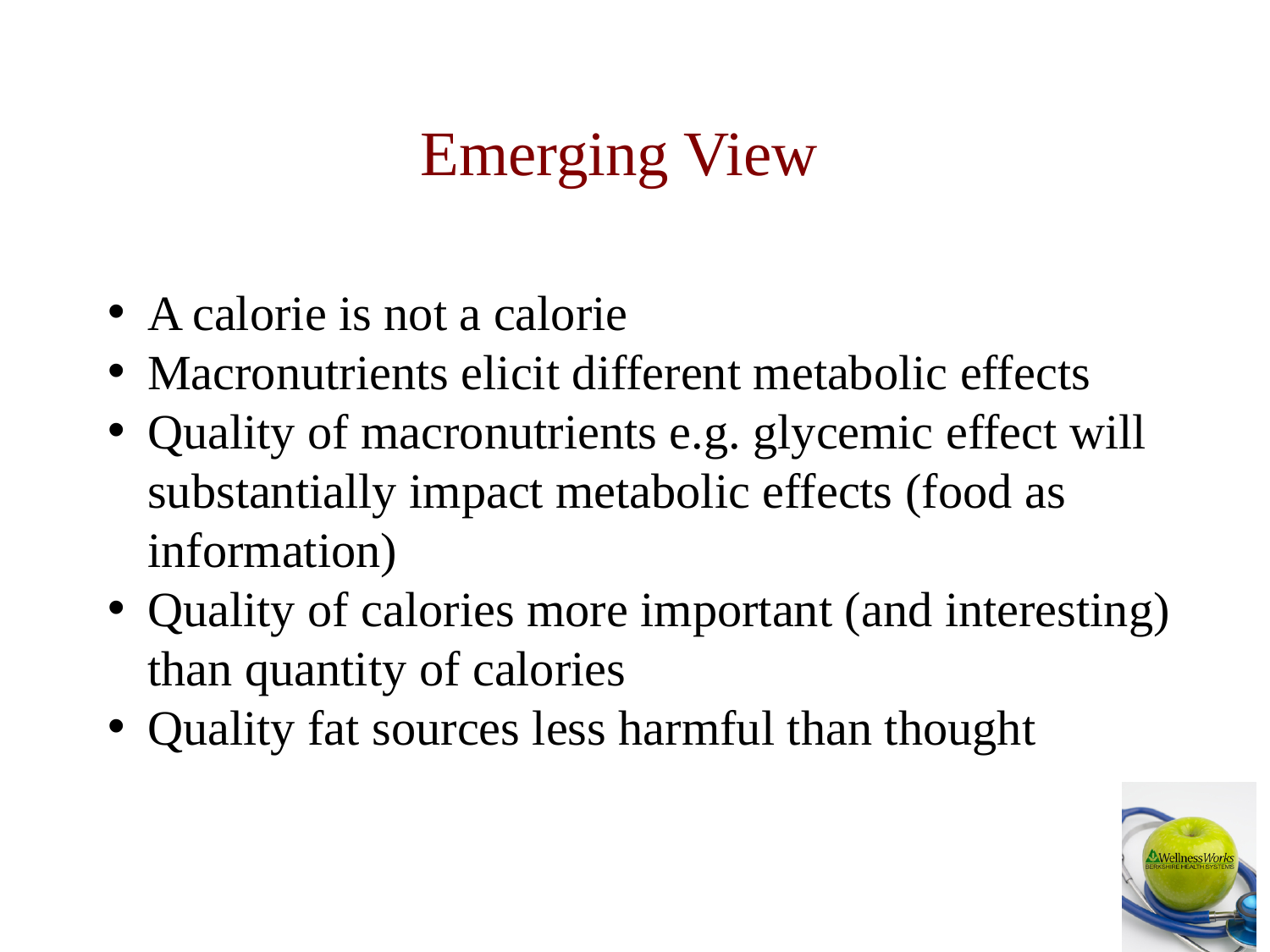

Emerging View
A calorie is not a calorie
Macronutrients elicit different metabolic effects
Quality of macronutrients e.g. glycemic effect will substantially impact metabolic effects (food as information)
Quality of calories more important (and interesting) than quantity of calories
Quality fat sources less harmful than thought